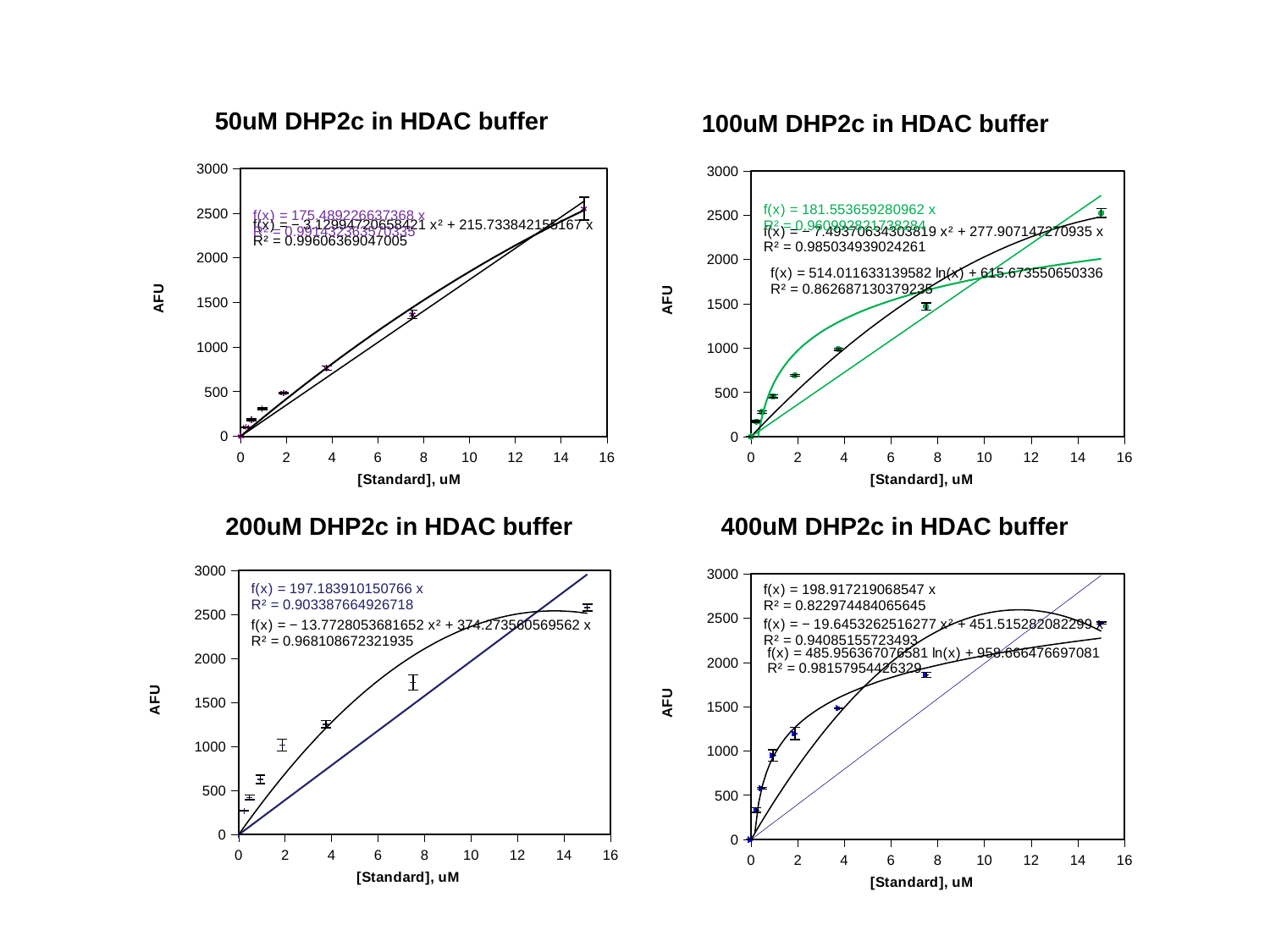

50uM DHP2c in HDAC buffer
100uM DHP2c in HDAC buffer

### Chart

| Category |  |
|---|---|

### Chart

| Category |  |
|---|---|
200uM DHP2c in HDAC buffer
400uM DHP2c in HDAC buffer

### Chart

| Category |  |
|---|---|

### Chart

| Category |  |
|---|---|